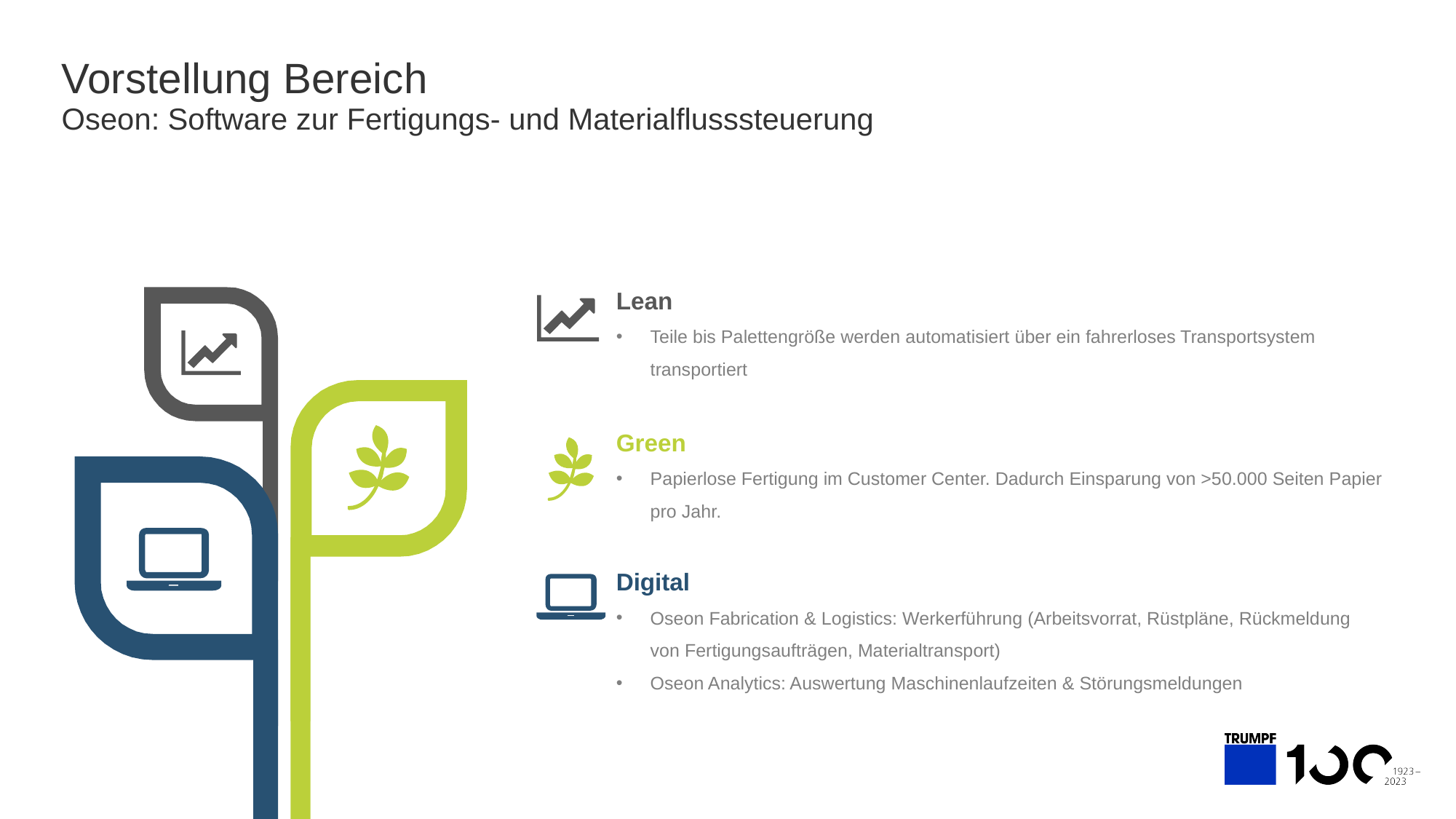

# Vorstellung Bereich
Oseon: Software zur Fertigungs- und Materialflusssteuerung
Lean
Teile bis Palettengröße werden automatisiert über ein fahrerloses Transportsystem transportiert

Green
Papierlose Fertigung im Customer Center. Dadurch Einsparung von >50.000 Seiten Papier pro Jahr.

Digital
Oseon Fabrication & Logistics: Werkerführung (Arbeitsvorrat, Rüstpläne, Rückmeldung von Fertigungsaufträgen, Materialtransport)
Oseon Analytics: Auswertung Maschinenlaufzeiten & Störungsmeldungen